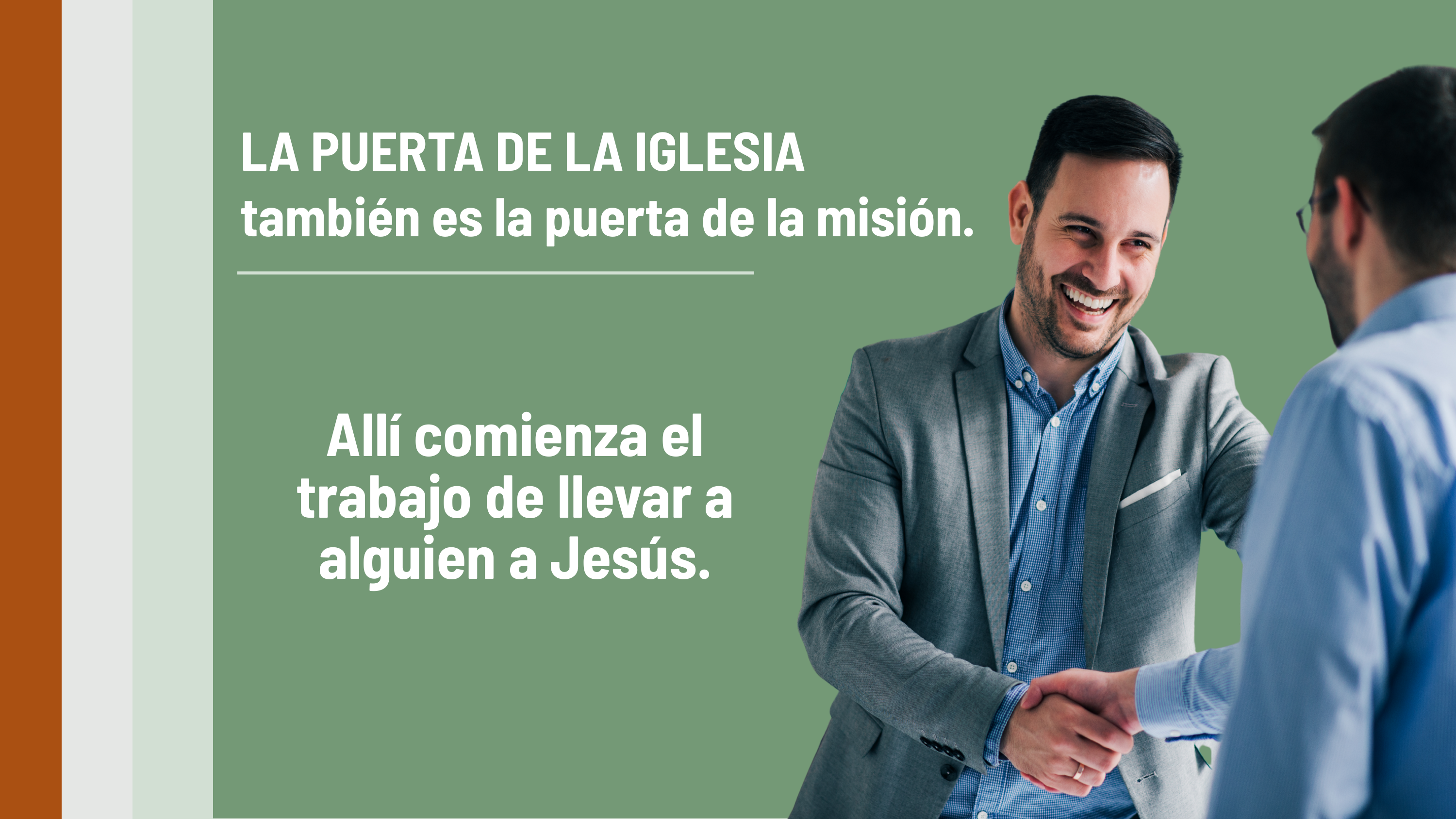

LA PUERTA DE LA IGLESIA
también es la puerta de la misión.

Allí comienza el trabajo de llevar a alguien a Jesús.